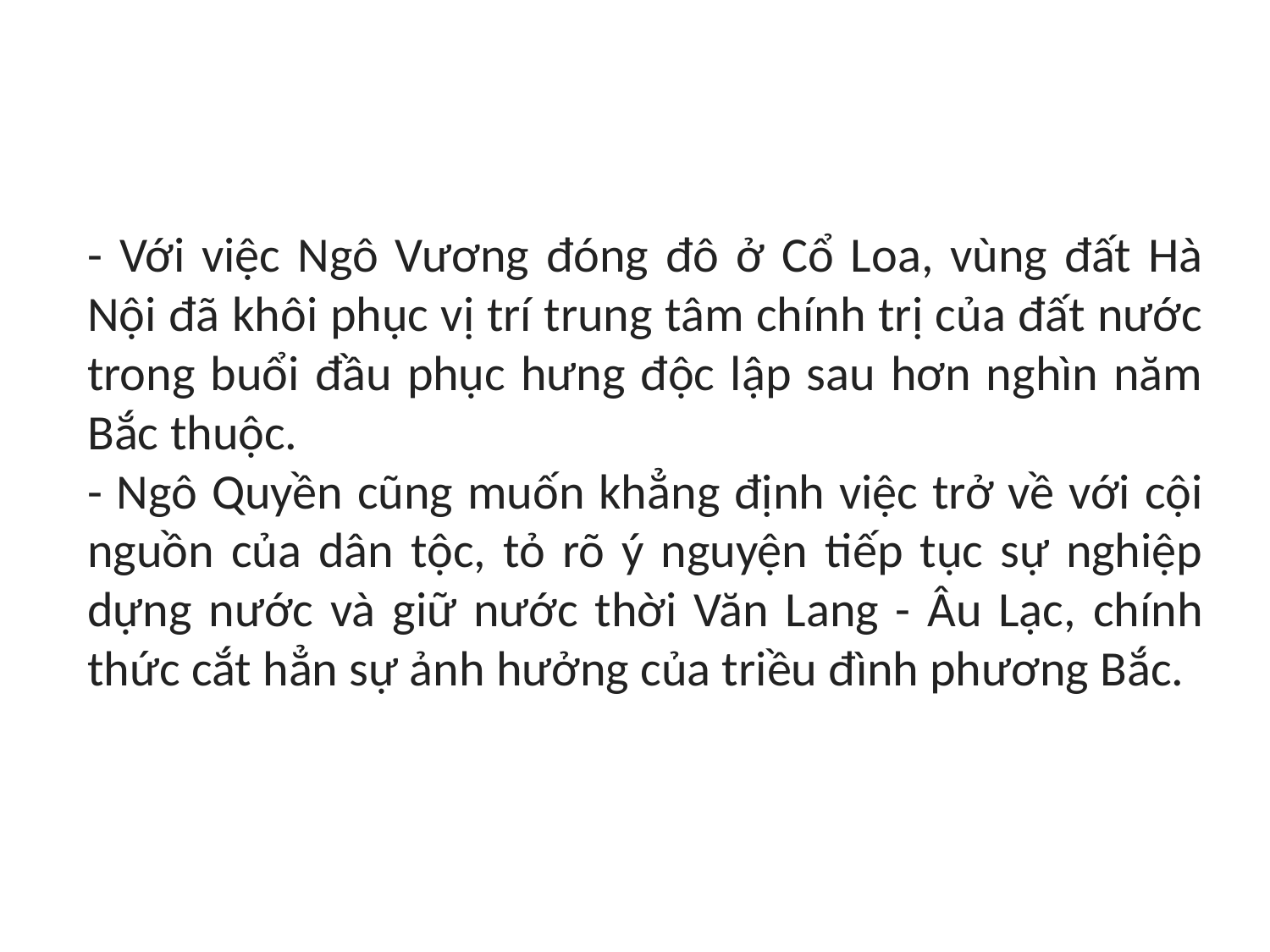

- Với việc Ngô Vương đóng đô ở Cổ Loa, vùng đất Hà Nội đã khôi phục vị trí trung tâm chính trị của đất nước trong buổi đầu phục hưng độc lập sau hơn nghìn năm Bắc thuộc.
- Ngô Quyền cũng muốn khẳng định việc trở về với cội nguồn của dân tộc, tỏ rõ ý nguyện tiếp tục sự nghiệp dựng nước và giữ nước thời Văn Lang - Âu Lạc, chính thức cắt hẳn sự ảnh hưởng của triều đình phương Bắc.
Có ý kiến cho rằng Ngô Quyền quyết định về đóng đô ở Cổ Loa là để tiếp nối truyền thống cha ông? Em có đồng ý với ý kiến đó không? Vì sao?